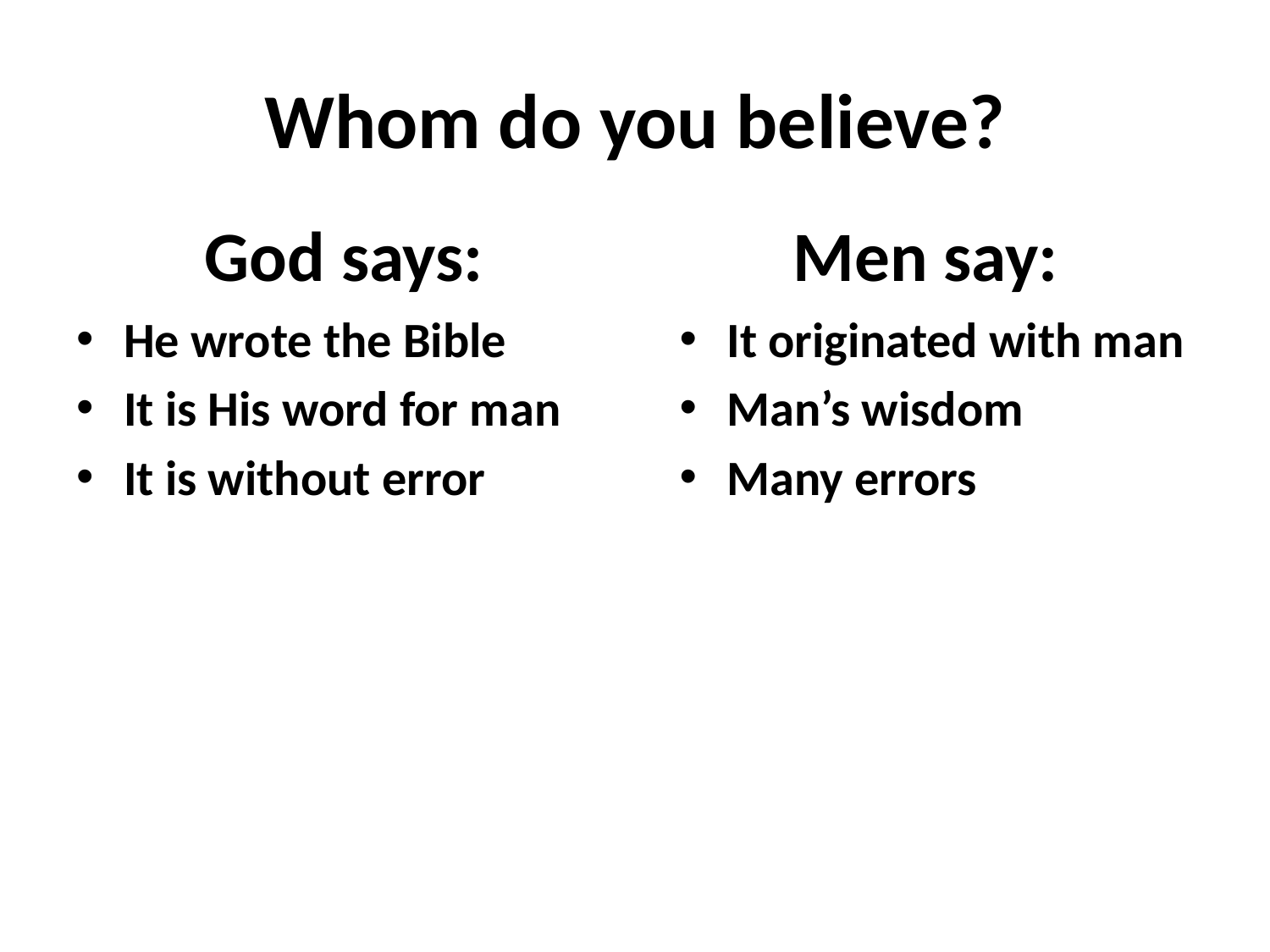

# Whom do you believe?
God says:
Men say:
He wrote the Bible
It is His word for man
It is without error
It originated with man
Man’s wisdom
Many errors